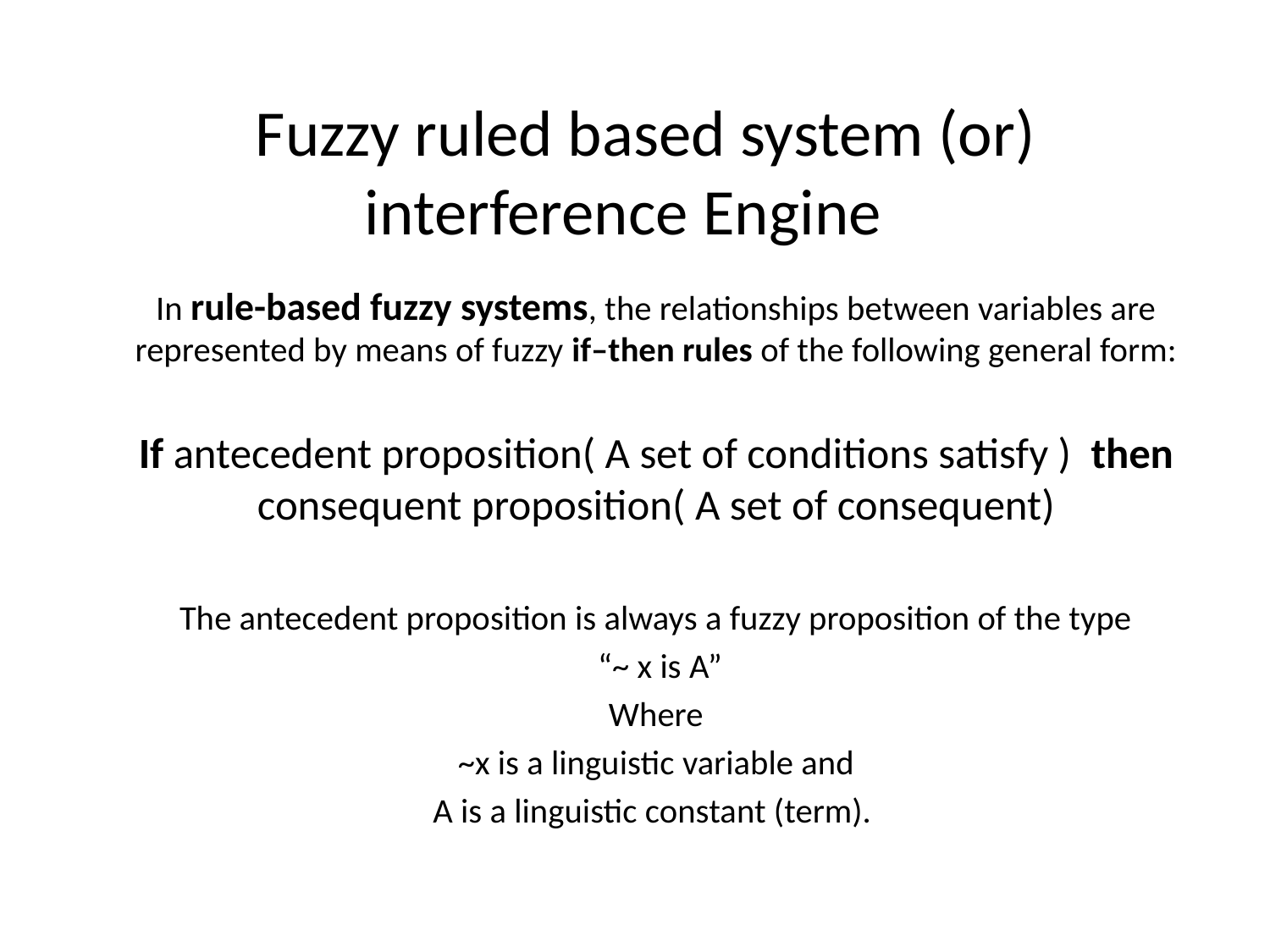

# Fuzzy ruled based system (or) interference Engine
In rule-based fuzzy systems, the relationships between variables are represented by means of fuzzy if–then rules of the following general form:

If antecedent proposition( A set of conditions satisfy )  then consequent proposition( A set of consequent)

The antecedent proposition is always a fuzzy proposition of the type
 “~ x is A”
Where
 ~x is a linguistic variable and
A is a linguistic constant (term).